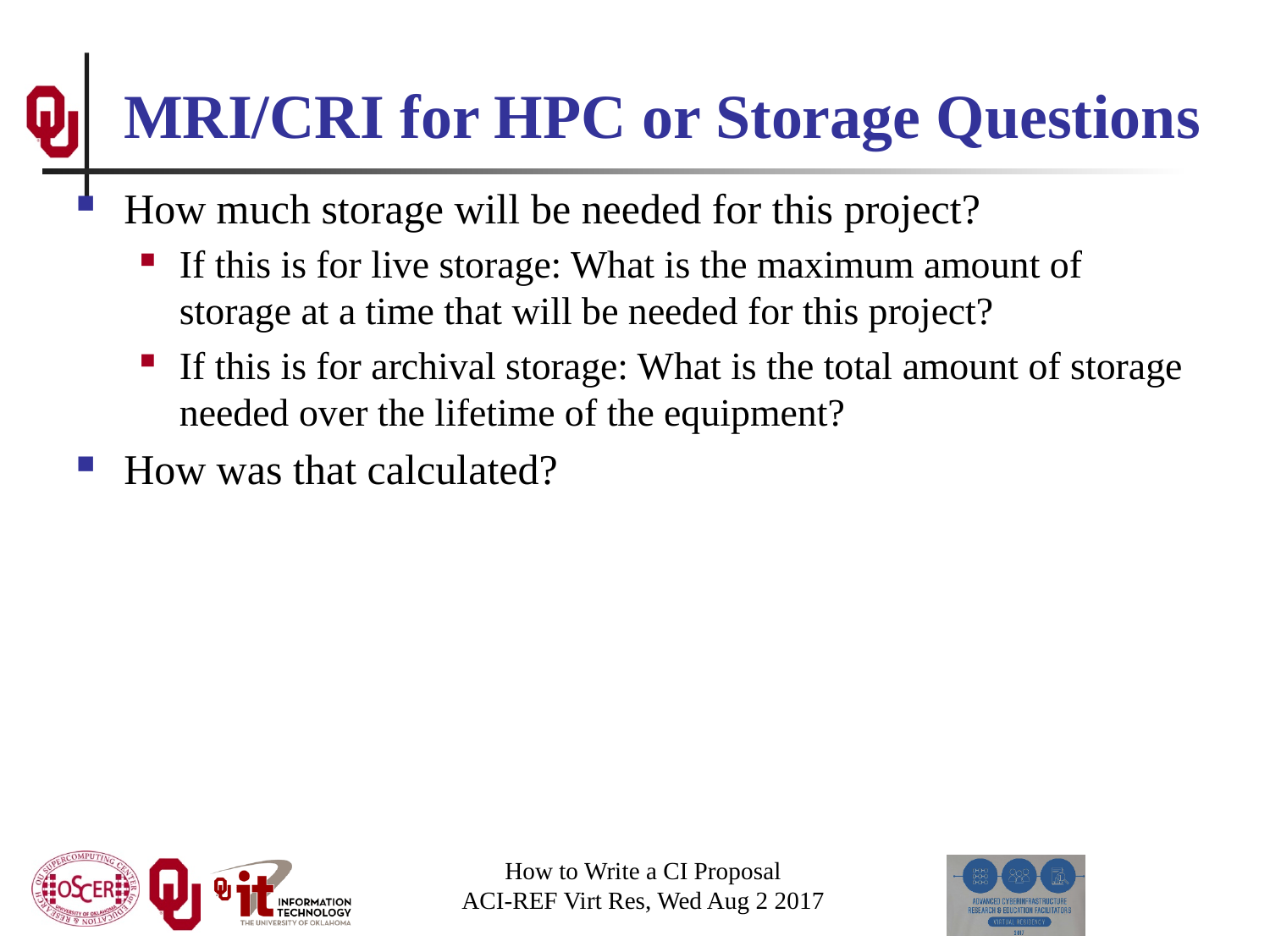

# MRI/CRI for HPC or Storage Questions
How much storage will be needed for this project?
If this is for live storage: What is the maximum amount of storage at a time that will be needed for this project?
If this is for archival storage: What is the total amount of storage needed over the lifetime of the equipment?
How was that calculated?
How to Write a CI Proposal
ACI-REF Virt Res, Wed Aug 2 2017